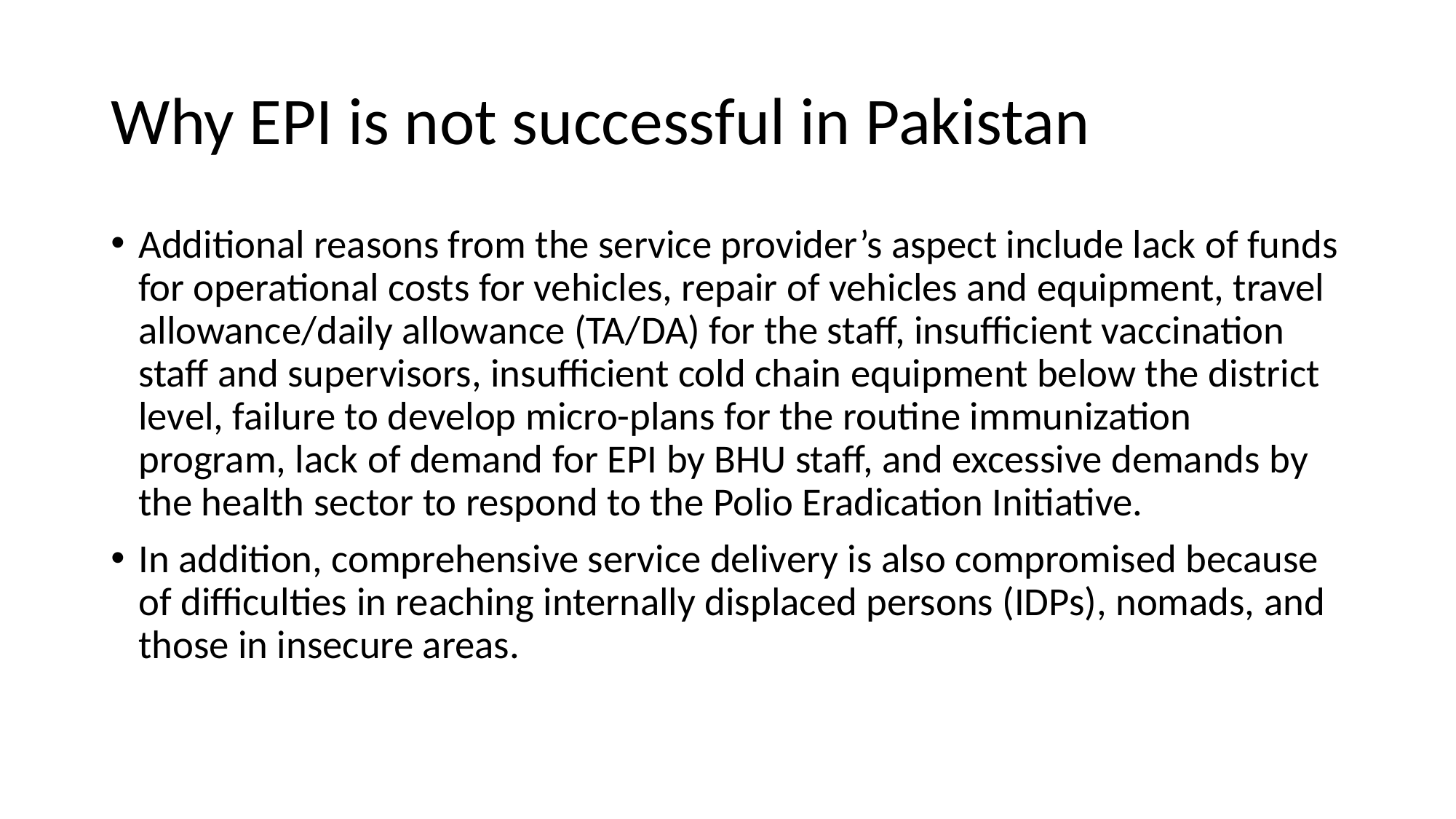

# Why EPI is not successful in Pakistan
Additional reasons from the service provider’s aspect include lack of funds for operational costs for vehicles, repair of vehicles and equipment, travel allowance/daily allowance (TA/DA) for the staff, insufficient vaccination staff and supervisors, insufficient cold chain equipment below the district level, failure to develop micro-plans for the routine immunization program, lack of demand for EPI by BHU staff, and excessive demands by the health sector to respond to the Polio Eradication Initiative.
In addition, comprehensive service delivery is also compromised because of difficulties in reaching internally displaced persons (IDPs), nomads, and those in insecure areas.